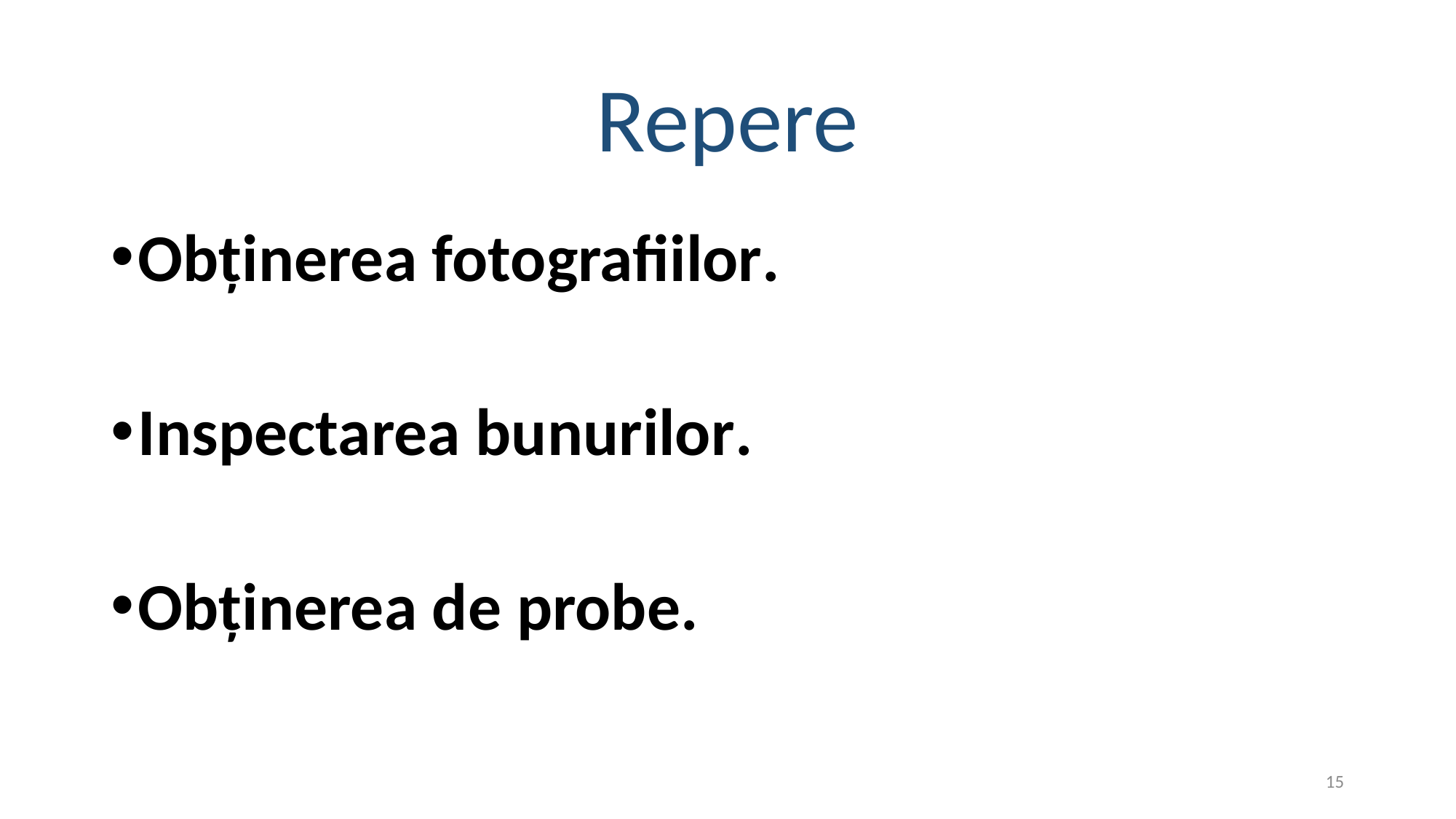

# Repere
Obținerea fotografiilor.

Inspectarea bunurilor.

Obținerea de probe.
15